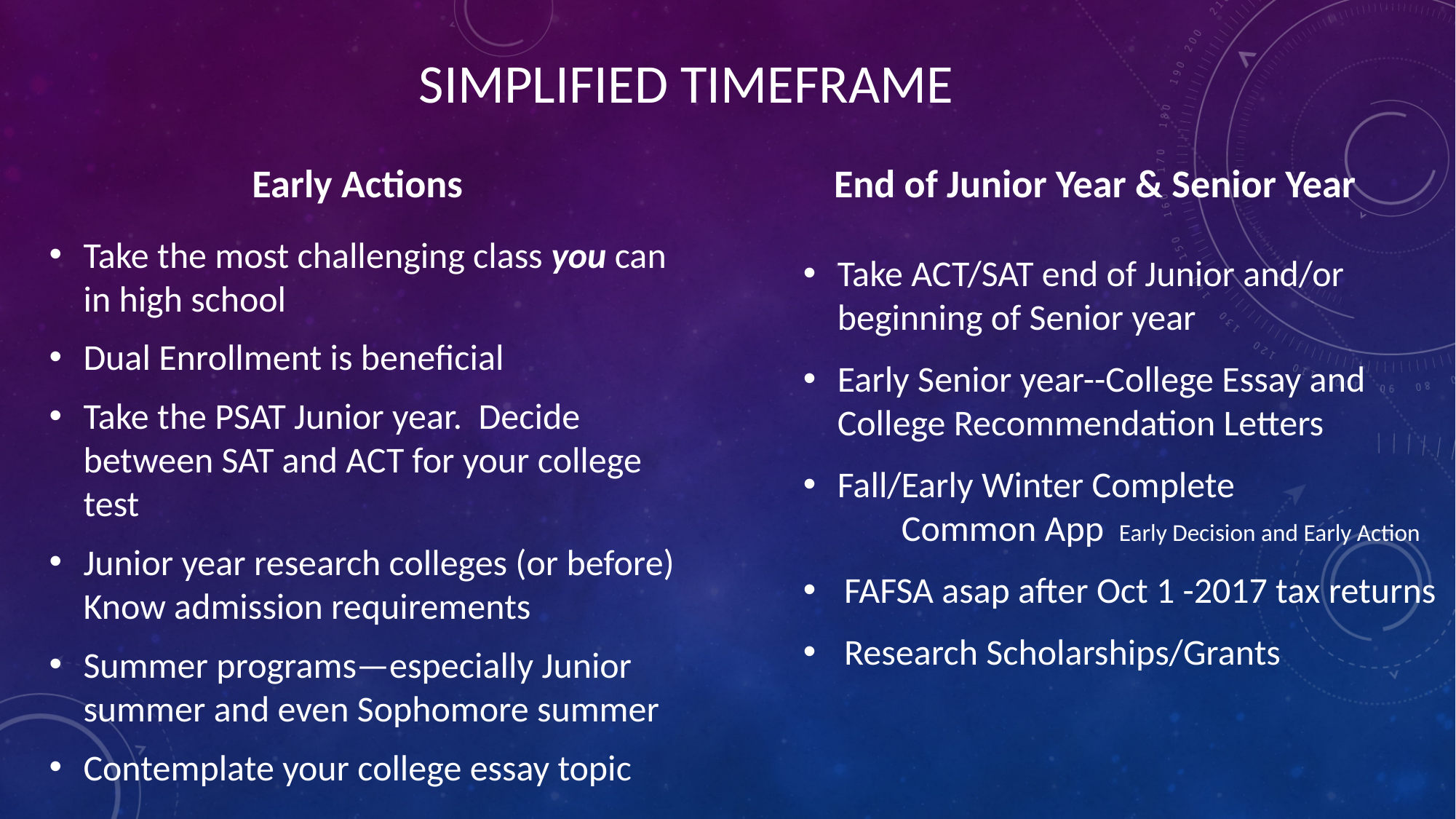

# Simplified Timeframe
Early Actions
  End of Junior Year & Senior Year
Take the most challenging class you can in high school
Dual Enrollment is beneficial
Take the PSAT Junior year.  Decide between SAT and ACT for your college test
Junior year research colleges (or before) Know admission requirements
Summer programs—especially Junior summer and even Sophomore summer
Contemplate your college essay topic
Take ACT/SAT end of Junior and/or beginning of Senior year

Early Senior year--College Essay and College Recommendation Letters

Fall/Early Winter Complete
            Common App  Early Decision and Early Action

FAFSA asap after Oct 1 -2017 tax returns

Research Scholarships/Grants